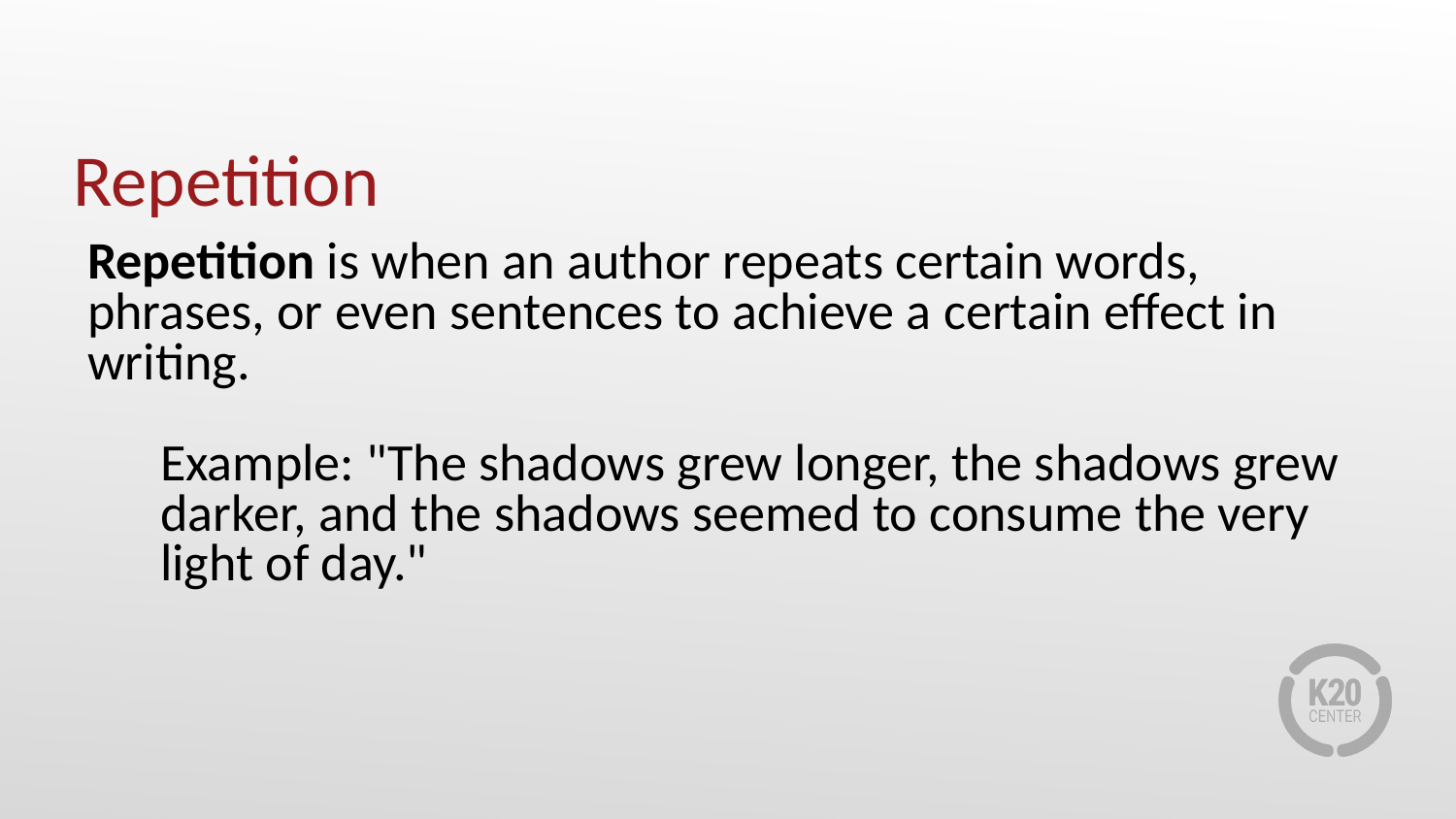

# Repetition
Repetition is when an author repeats certain words, phrases, or even sentences to achieve a certain effect in writing.

Example: "The shadows grew longer, the shadows grew darker, and the shadows seemed to consume the very light of day."